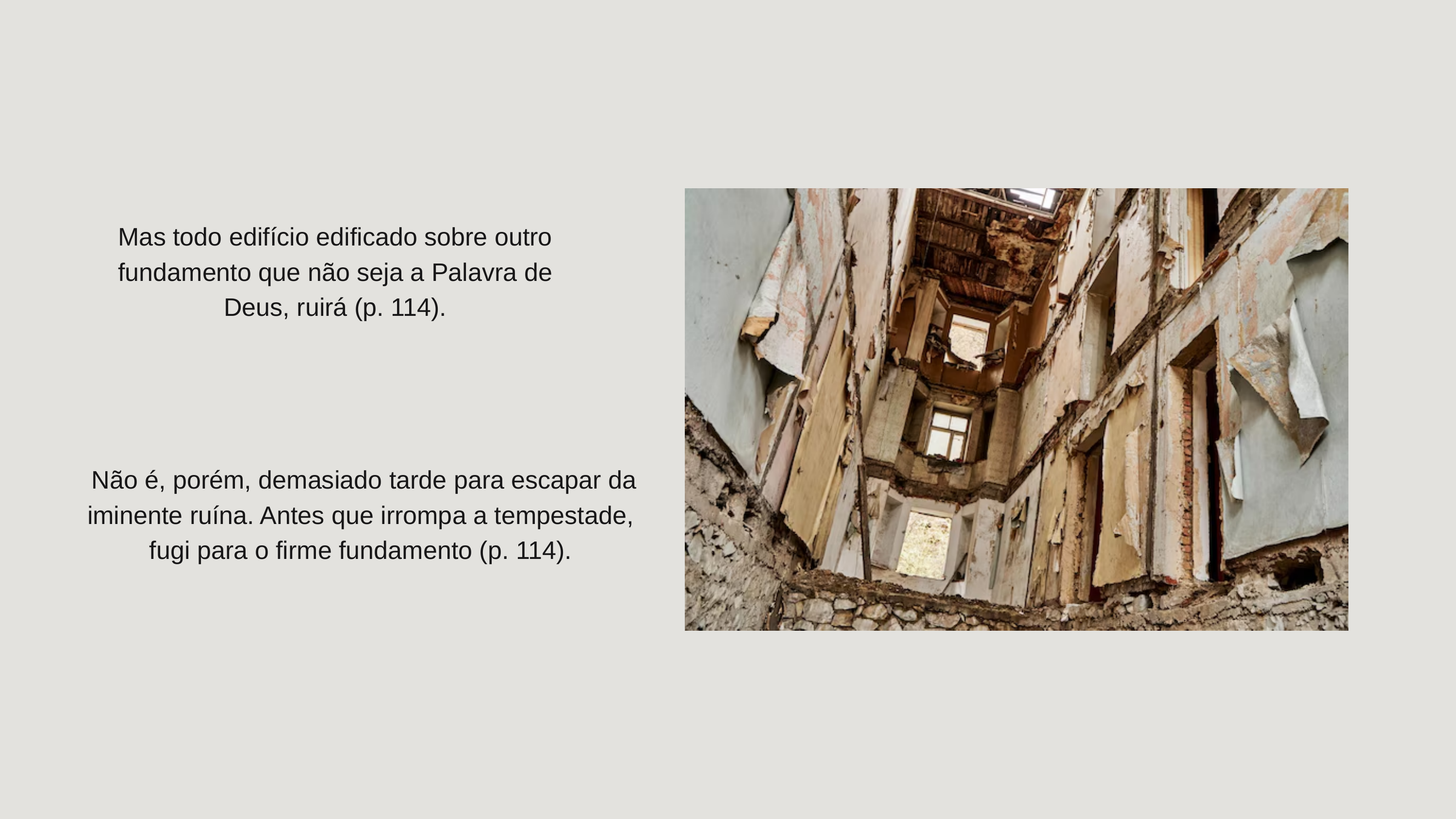

Mas todo edifício edificado sobre outro fundamento que não seja a Palavra de Deus, ruirá (p. 114).
 Não é, porém, demasiado tarde para escapar da iminente ruína. Antes que irrompa a tempestade, fugi para o firme fundamento (p. 114).